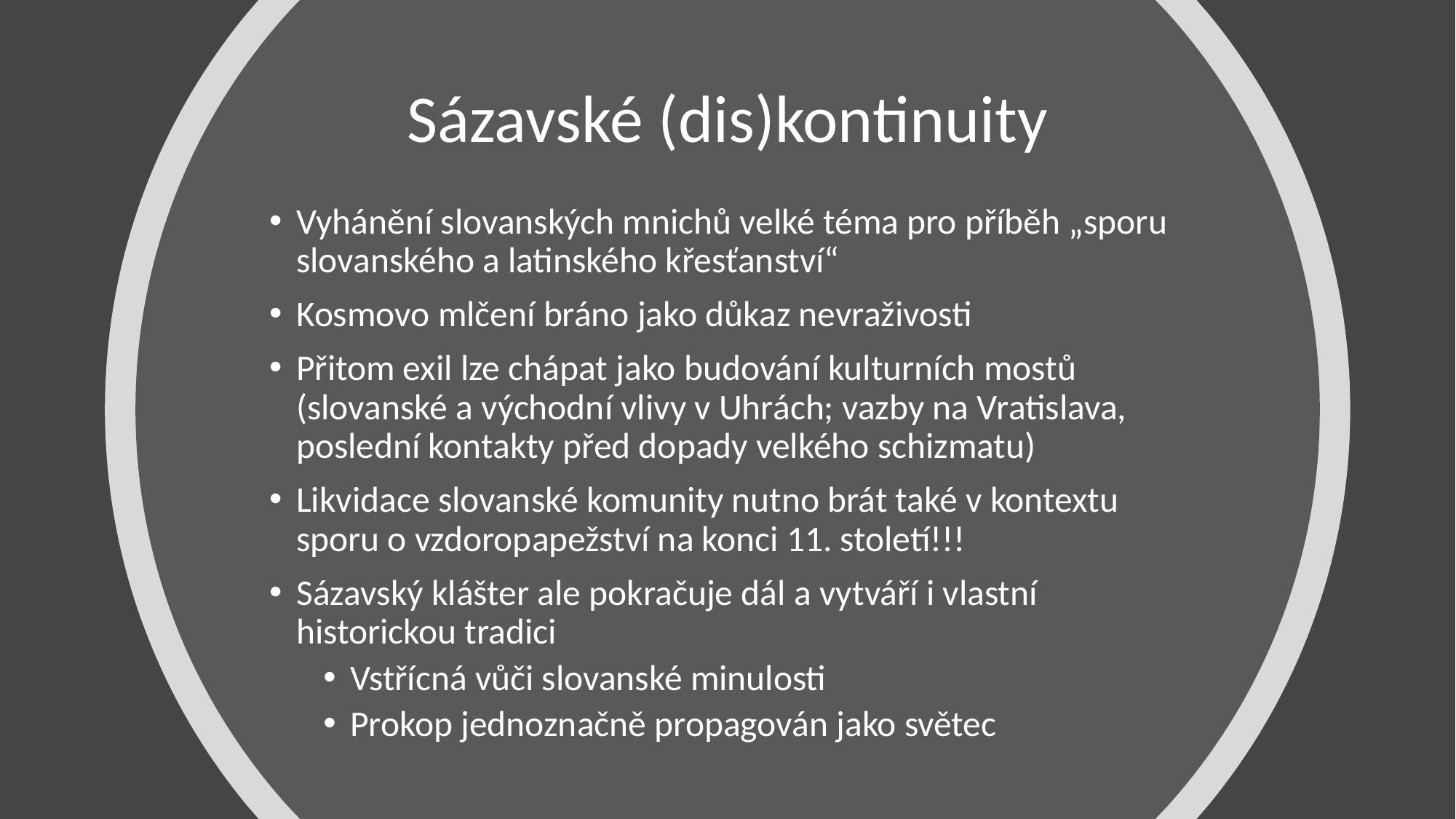

# Sázavské (dis)kontinuity
Vyhánění slovanských mnichů velké téma pro příběh „sporu slovanského a latinského křesťanství“
Kosmovo mlčení bráno jako důkaz nevraživosti
Přitom exil lze chápat jako budování kulturních mostů
(slovanské a východní vlivy v Uhrách; vazby na Vratislava, poslední kontakty před dopady velkého schizmatu)
Likvidace slovanské komunity nutno brát také v kontextu sporu o vzdoropapežství na konci 11. století!!!
Sázavský klášter ale pokračuje dál a vytváří i vlastní historickou tradici
Vstřícná vůči slovanské minulosti
Prokop jednoznačně propagován jako světec